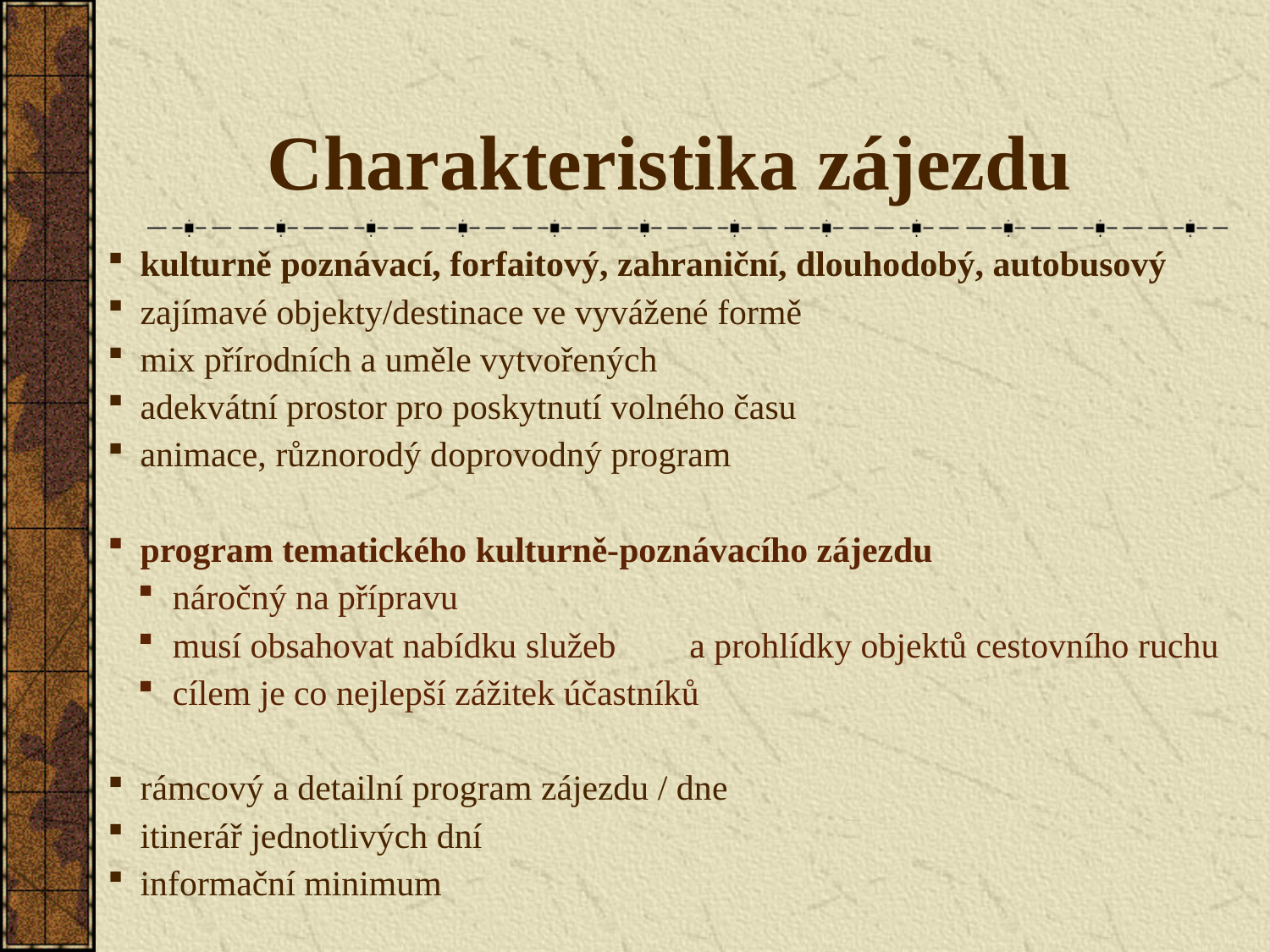

# Charakteristika zájezdu
kulturně poznávací, forfaitový, zahraniční, dlouhodobý, autobusový
zajímavé objekty/destinace ve vyvážené formě
mix přírodních a uměle vytvořených
adekvátní prostor pro poskytnutí volného času
animace, různorodý doprovodný program

program tematického kulturně-poznávacího zájezdu
náročný na přípravu
musí obsahovat nabídku služeb	 a prohlídky objektů cestovního ruchu
cílem je co nejlepší zážitek účastníků

rámcový a detailní program zájezdu / dne
itinerář jednotlivých dní
informační minimum